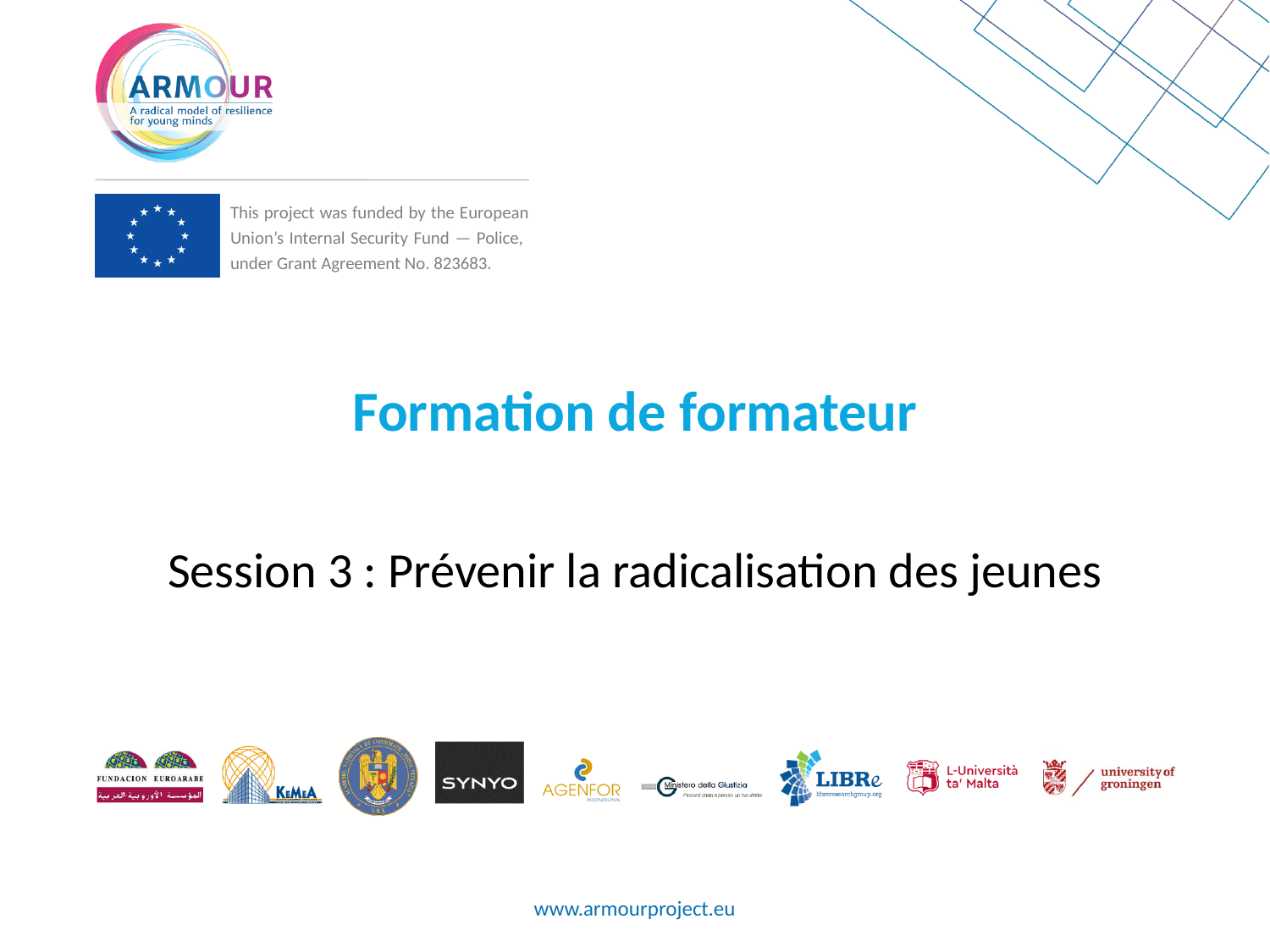

Formation de formateur
Session 3 : Prévenir la radicalisation des jeunes
www.armourproject.eu